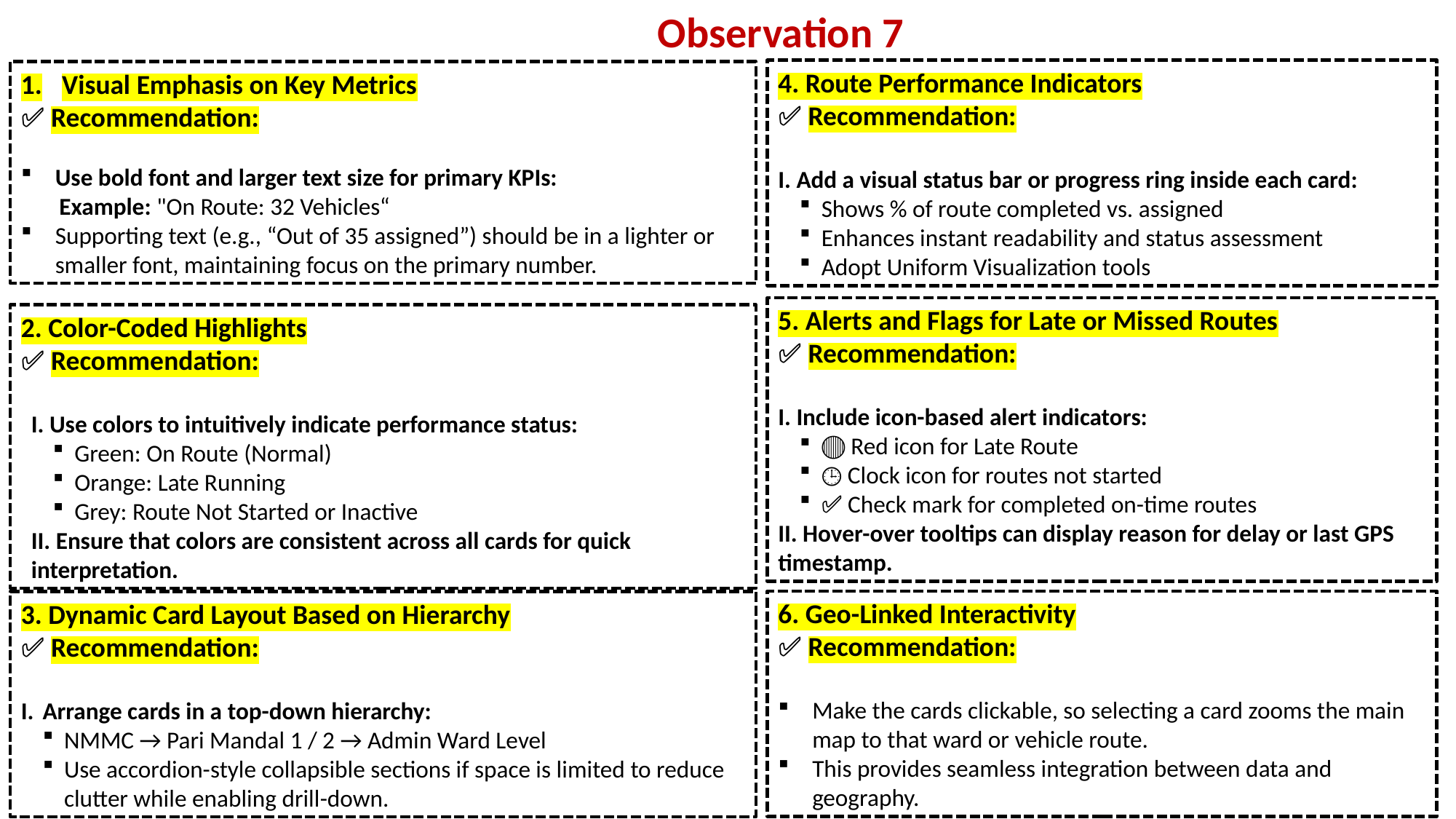

Observation 7
4. Route Performance Indicators
✅ Recommendation:

I. Add a visual status bar or progress ring inside each card:
Shows % of route completed vs. assigned
Enhances instant readability and status assessment
Adopt Uniform Visualization tools
Visual Emphasis on Key Metrics
✅ Recommendation:

Use bold font and larger text size for primary KPIs:
       Example: "On Route: 32 Vehicles“
Supporting text (e.g., “Out of 35 assigned”) should be in a lighter or smaller font, maintaining focus on the primary number.
5. Alerts and Flags for Late or Missed Routes
✅ Recommendation:

I. Include icon-based alert indicators:
🔴 Red icon for Late Route
🕒 Clock icon for routes not started
✅ Check mark for completed on-time routes
II. Hover-over tooltips can display reason for delay or last GPS timestamp.
2. Color-Coded Highlights
✅ Recommendation:

I. Use colors to intuitively indicate performance status:
Green: On Route (Normal)
Orange: Late Running
Grey: Route Not Started or Inactive
II. Ensure that colors are consistent across all cards for quick interpretation.
6. Geo-Linked Interactivity
✅ Recommendation:

Make the cards clickable, so selecting a card zooms the main map to that ward or vehicle route.
This provides seamless integration between data and geography.
3. Dynamic Card Layout Based on Hierarchy
✅ Recommendation:

Arrange cards in a top-down hierarchy:
NMMC → Pari Mandal 1 / 2 → Admin Ward Level
Use accordion-style collapsible sections if space is limited to reduce clutter while enabling drill-down.